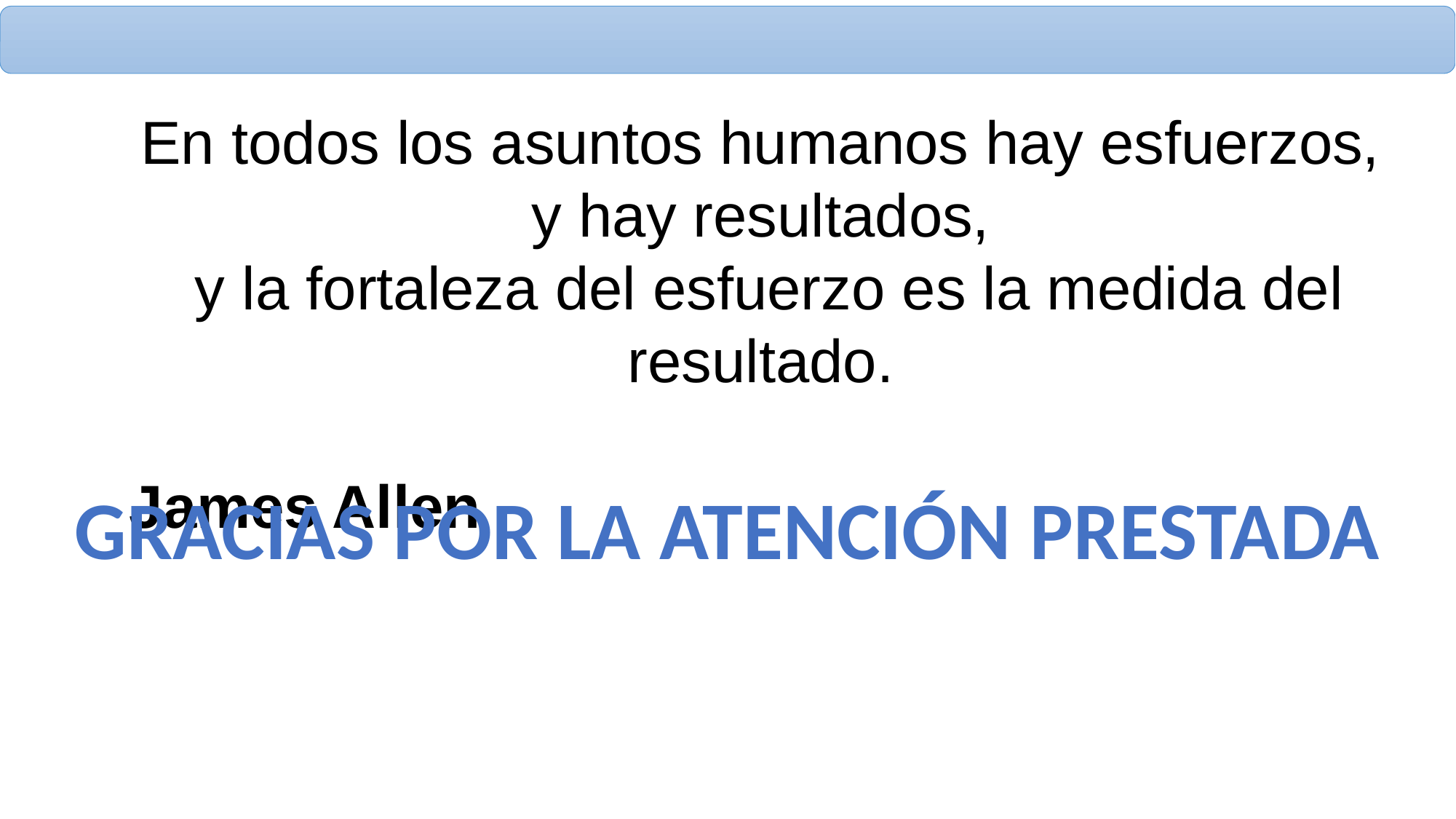

En todos los asuntos humanos hay esfuerzos, y hay resultados,
 y la fortaleza del esfuerzo es la medida del resultado.

James Allen

GRACIAS POR LA ATENCIÓN PRESTADA